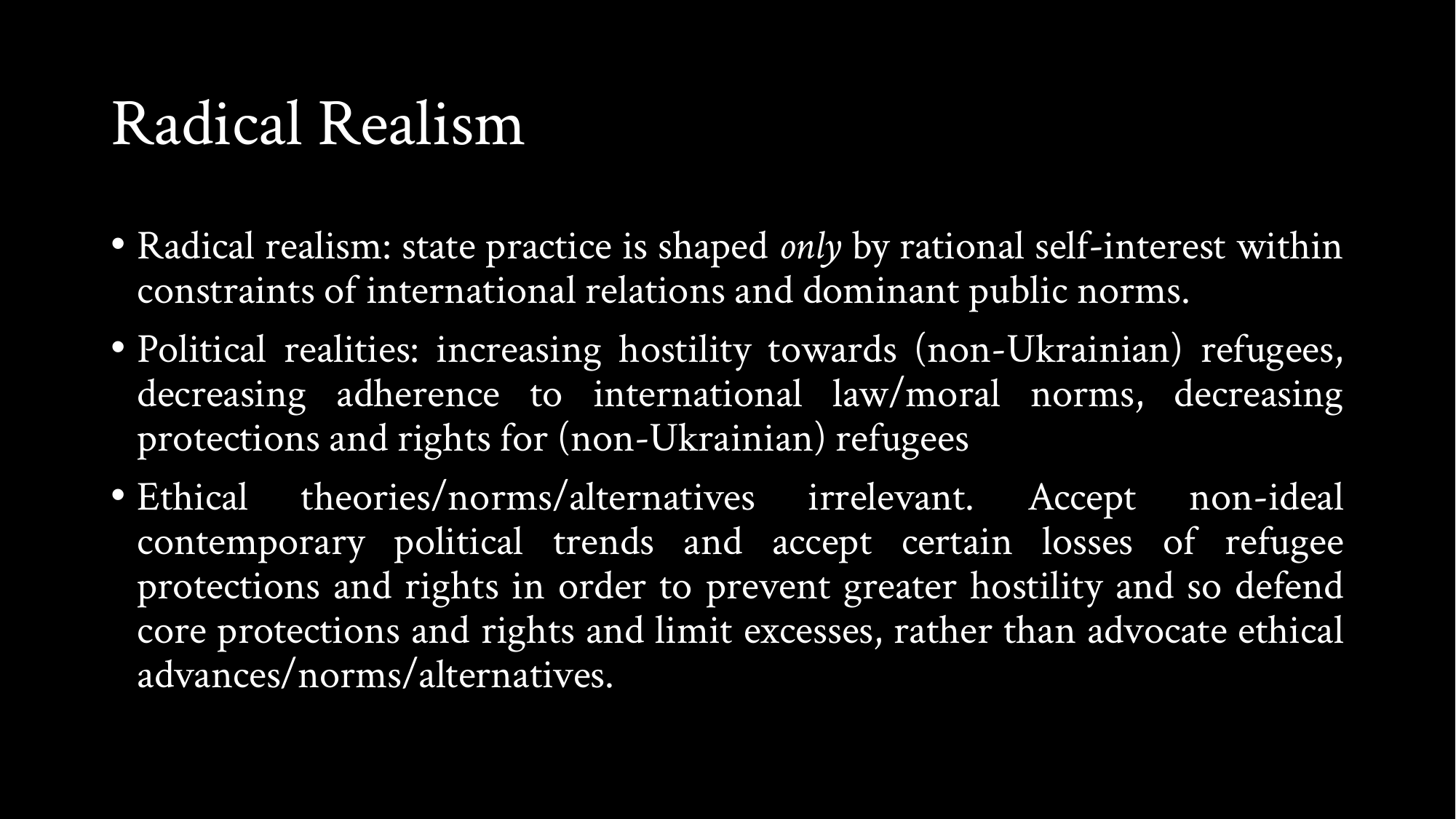

# Radical Realism
Radical realism: state practice is shaped only by rational self-interest within constraints of international relations and dominant public norms.
Political realities: increasing hostility towards (non-Ukrainian) refugees, decreasing adherence to international law/moral norms, decreasing protections and rights for (non-Ukrainian) refugees
Ethical theories/norms/alternatives irrelevant. Accept non-ideal contemporary political trends and accept certain losses of refugee protections and rights in order to prevent greater hostility and so defend core protections and rights and limit excesses, rather than advocate ethical advances/norms/alternatives.